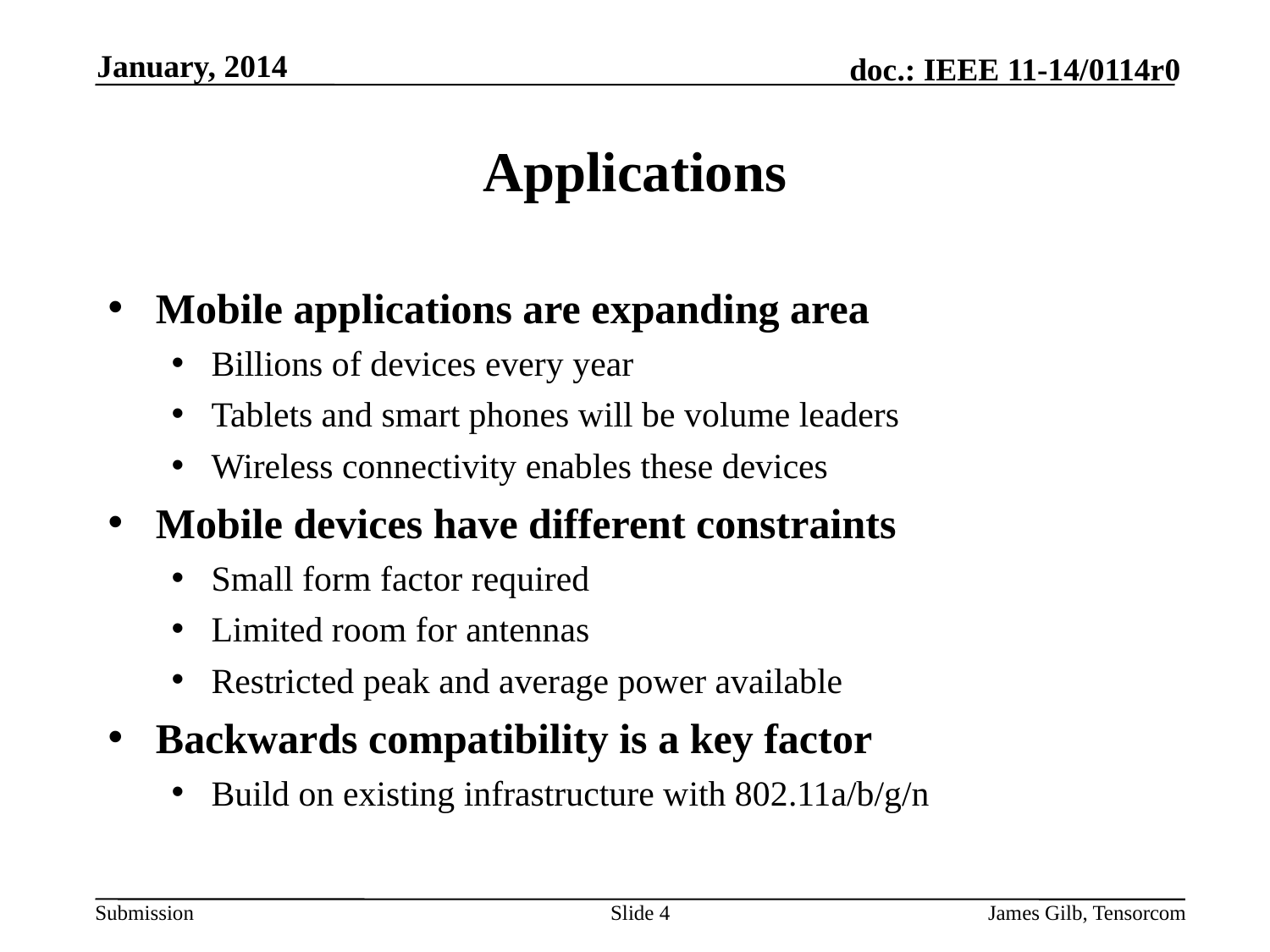

January, 2014
# Applications
Mobile applications are expanding area
Billions of devices every year
Tablets and smart phones will be volume leaders
Wireless connectivity enables these devices
Mobile devices have different constraints
Small form factor required
Limited room for antennas
Restricted peak and average power available
Backwards compatibility is a key factor
Build on existing infrastructure with 802.11a/b/g/n

Slide 4
James Gilb, Tensorcom